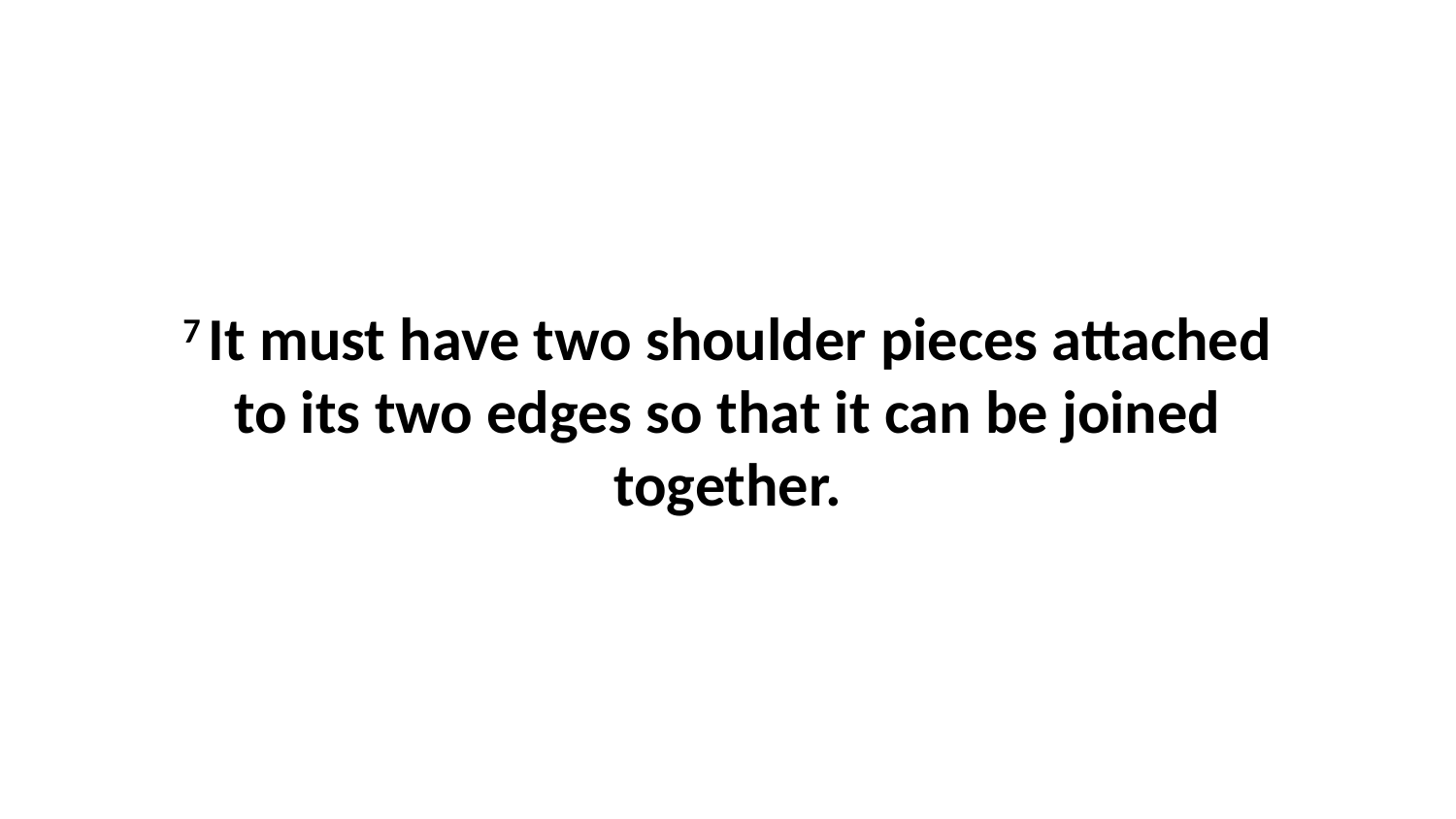

7 It must have two shoulder pieces attached to its two edges so that it can be joined together.